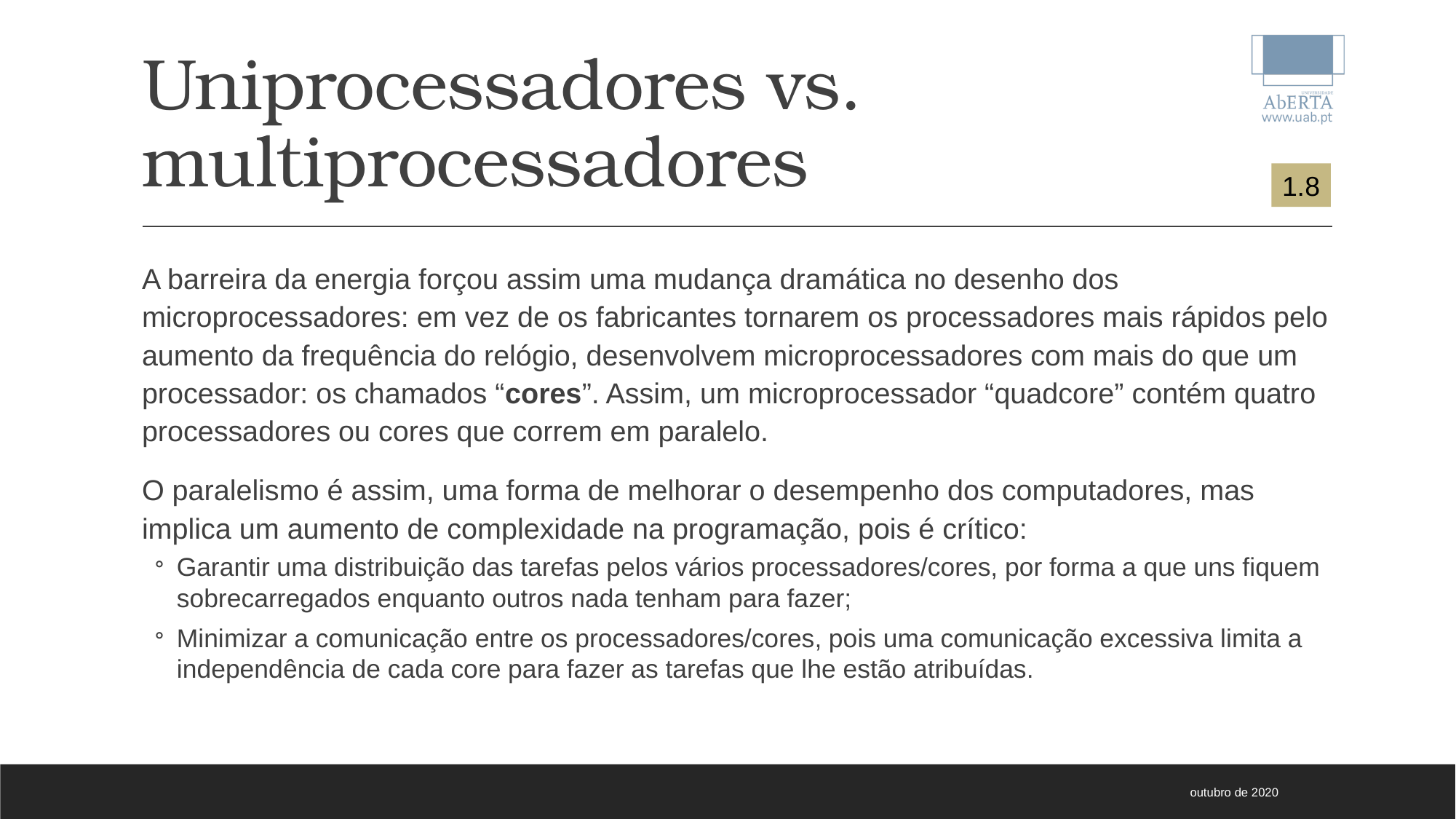

# Uniprocessadores vs. multiprocessadores
1.8
A barreira da energia forçou assim uma mudança dramática no desenho dos microprocessadores: em vez de os fabricantes tornarem os processadores mais rápidos pelo aumento da frequência do relógio, desenvolvem microprocessadores com mais do que um processador: os chamados “cores”. Assim, um microprocessador “quadcore” contém quatro processadores ou cores que correm em paralelo.
O paralelismo é assim, uma forma de melhorar o desempenho dos computadores, mas implica um aumento de complexidade na programação, pois é crítico:
Garantir uma distribuição das tarefas pelos vários processadores/cores, por forma a que uns fiquem sobrecarregados enquanto outros nada tenham para fazer;
Minimizar a comunicação entre os processadores/cores, pois uma comunicação excessiva limita a independência de cada core para fazer as tarefas que lhe estão atribuídas.
outubro de 2020